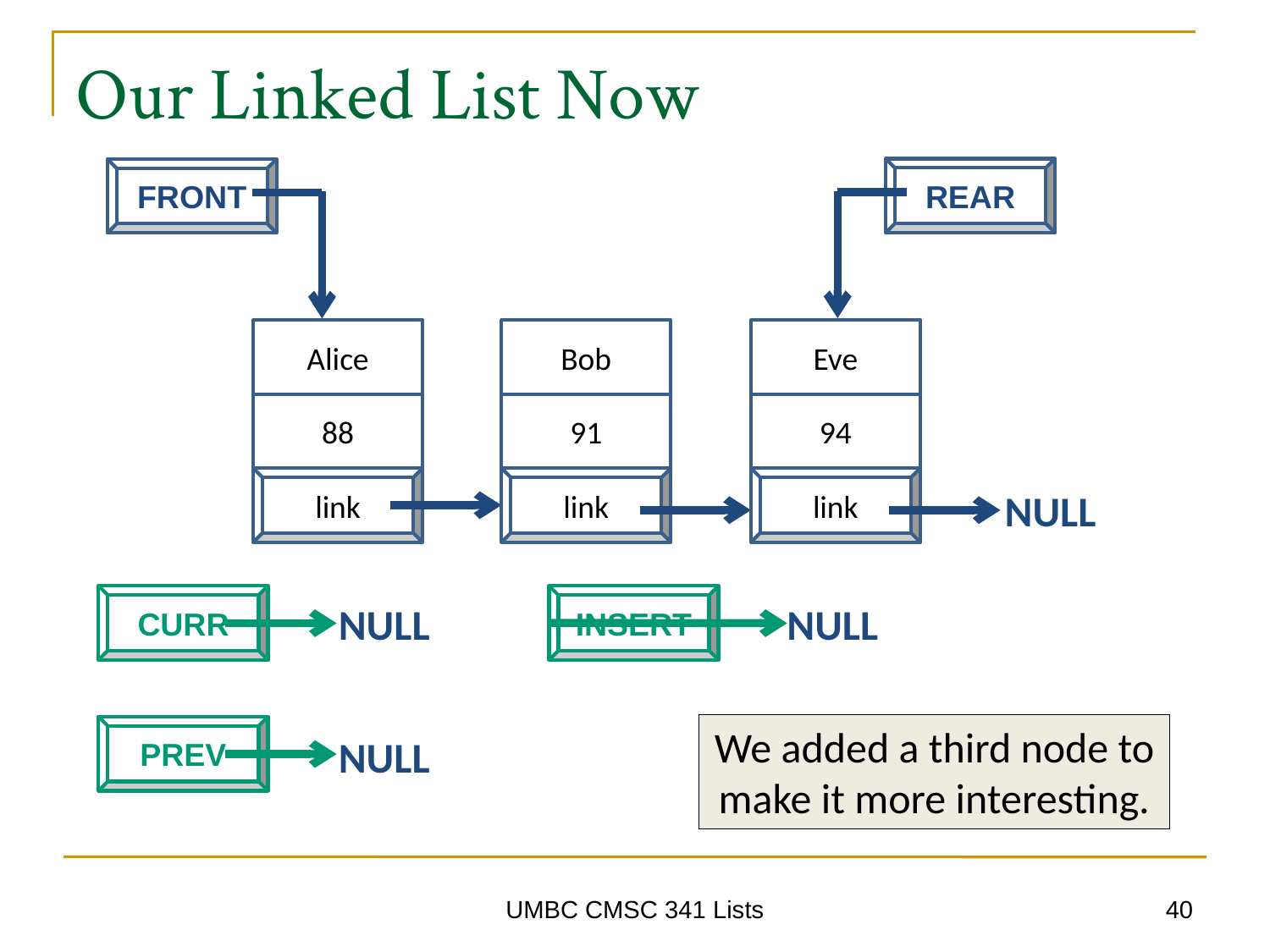

# Our Linked List Now
REAR
FRONT
Alice
88
link
Bob
91
link
Eve
94
link
NULL
CURR
INSERT
NULL
NULL
We added a third node to make it more interesting.
PREV
NULL
40
UMBC CMSC 341 Lists